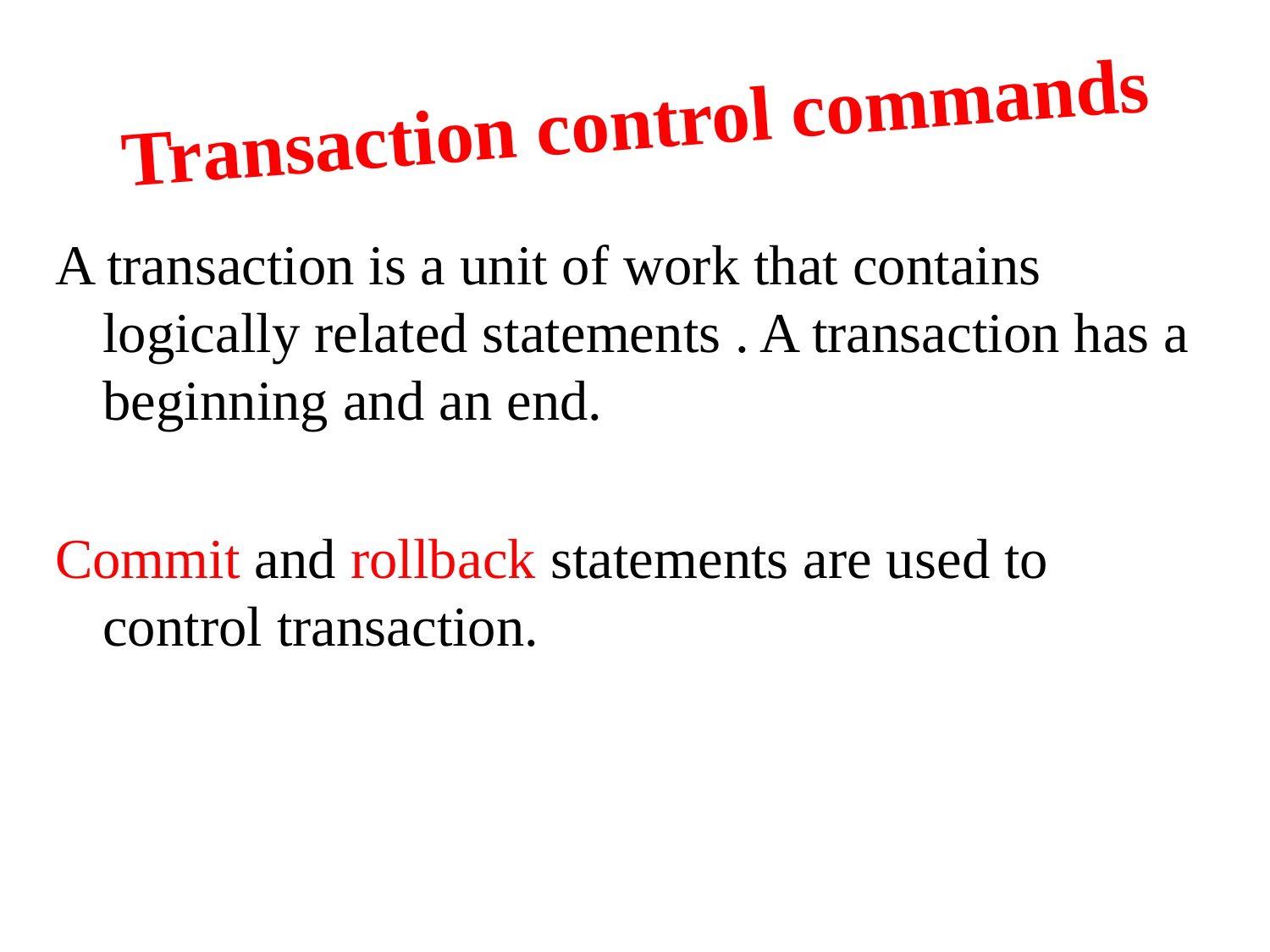

# Transaction control commands
A transaction is a unit of work that contains logically related statements . A transaction has a beginning and an end.

Commit and rollback statements are used to control transaction.